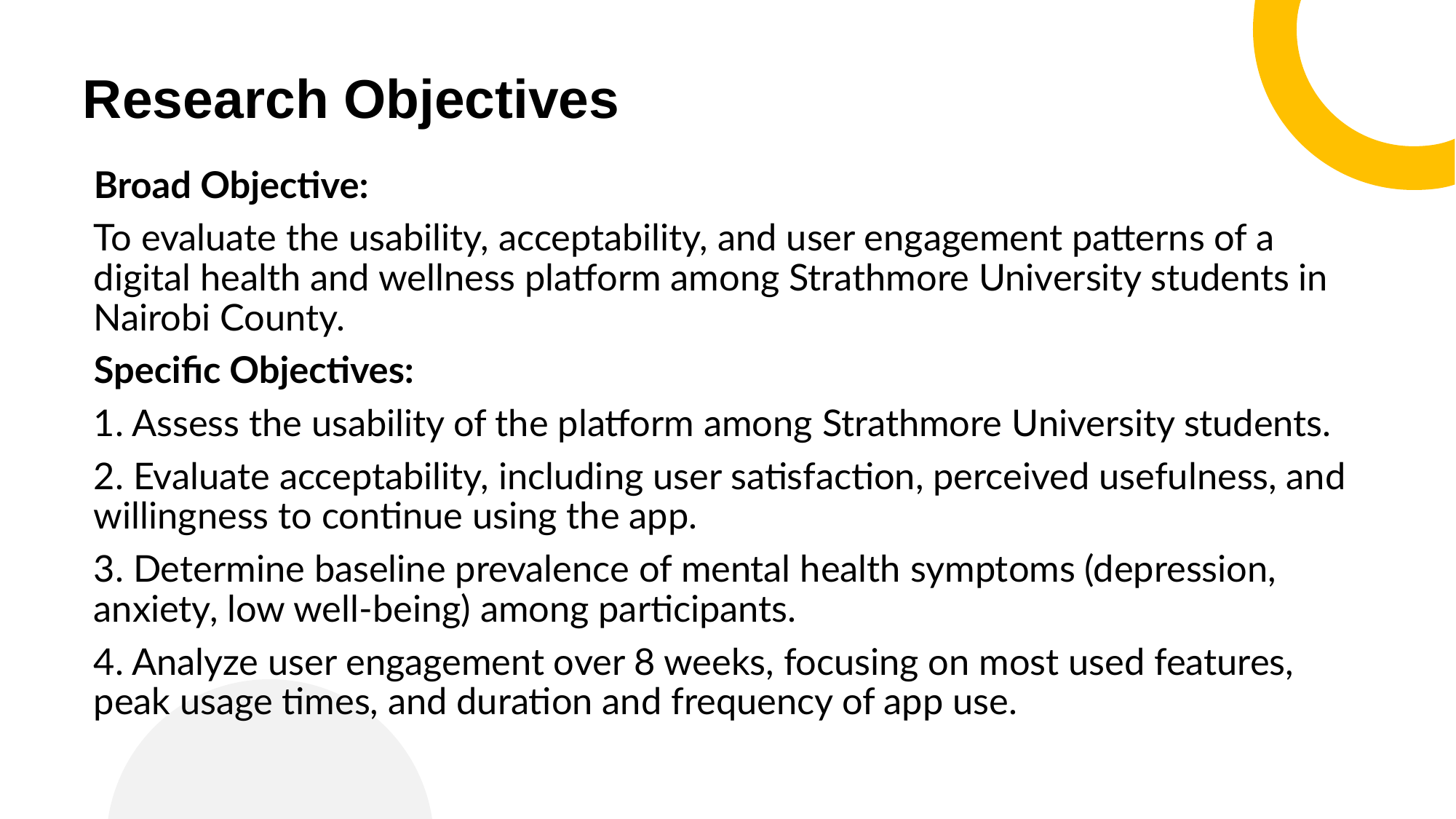

# Research Objectives
Broad Objective:
To evaluate the usability, acceptability, and user engagement patterns of a digital health and wellness platform among Strathmore University students in Nairobi County.
Specific Objectives:
1. Assess the usability of the platform among Strathmore University students.
2. Evaluate acceptability, including user satisfaction, perceived usefulness, and willingness to continue using the app.
3. Determine baseline prevalence of mental health symptoms (depression, anxiety, low well-being) among participants.
4. Analyze user engagement over 8 weeks, focusing on most used features, peak usage times, and duration and frequency of app use.